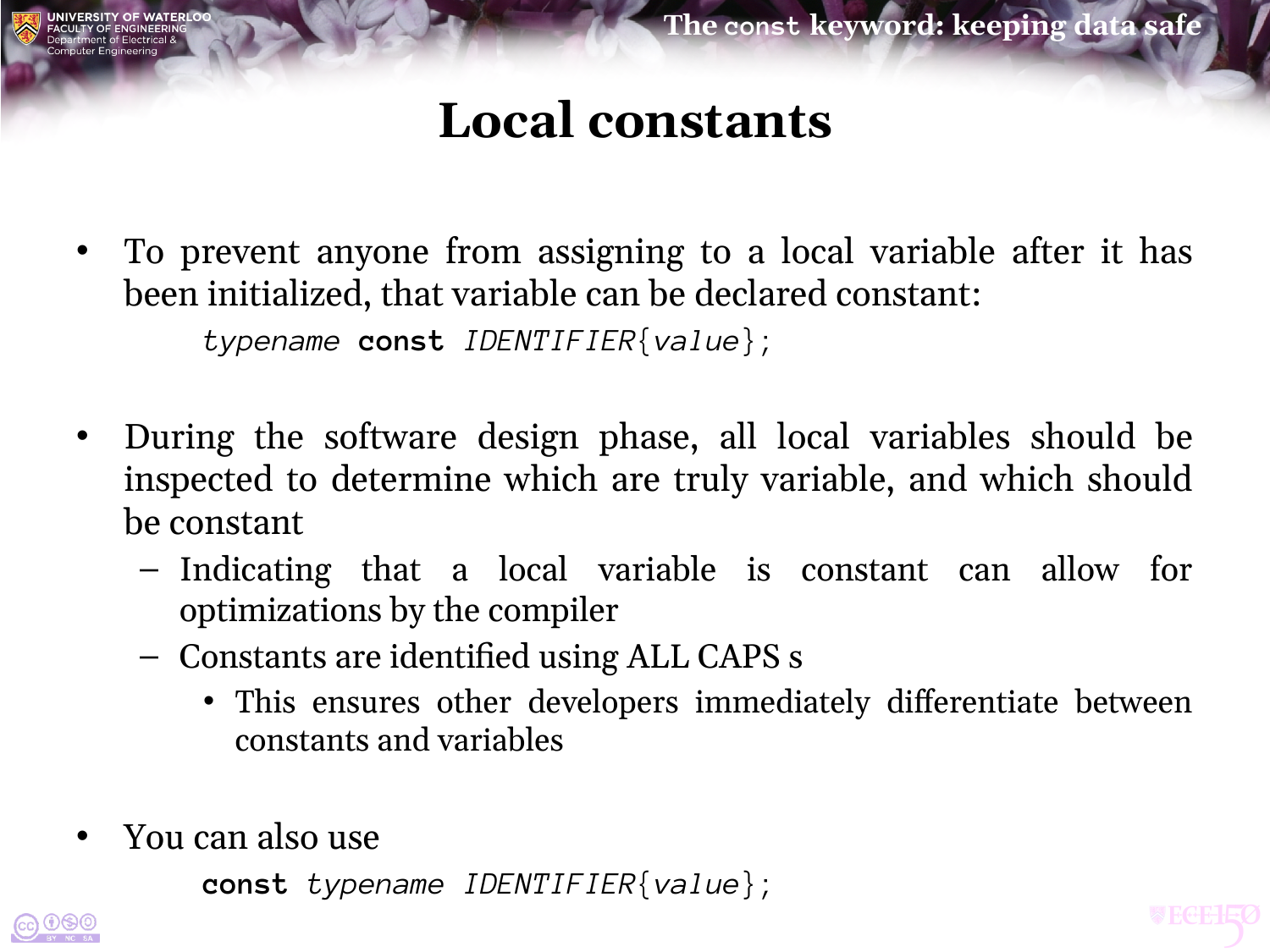

# Local constants
To prevent anyone from assigning to a local variable after it has been initialized, that variable can be declared constant:
	typename const IDENTIFIER{value};

During the software design phase, all local variables should be inspected to determine which are truly variable, and which should be constant
Indicating that a local variable is constant can allow for optimizations by the compiler
Constants are identified using all caps s
This ensures other developers immediately differentiate between constants and variables

You can also use
	const typename IDENTIFIER{value};